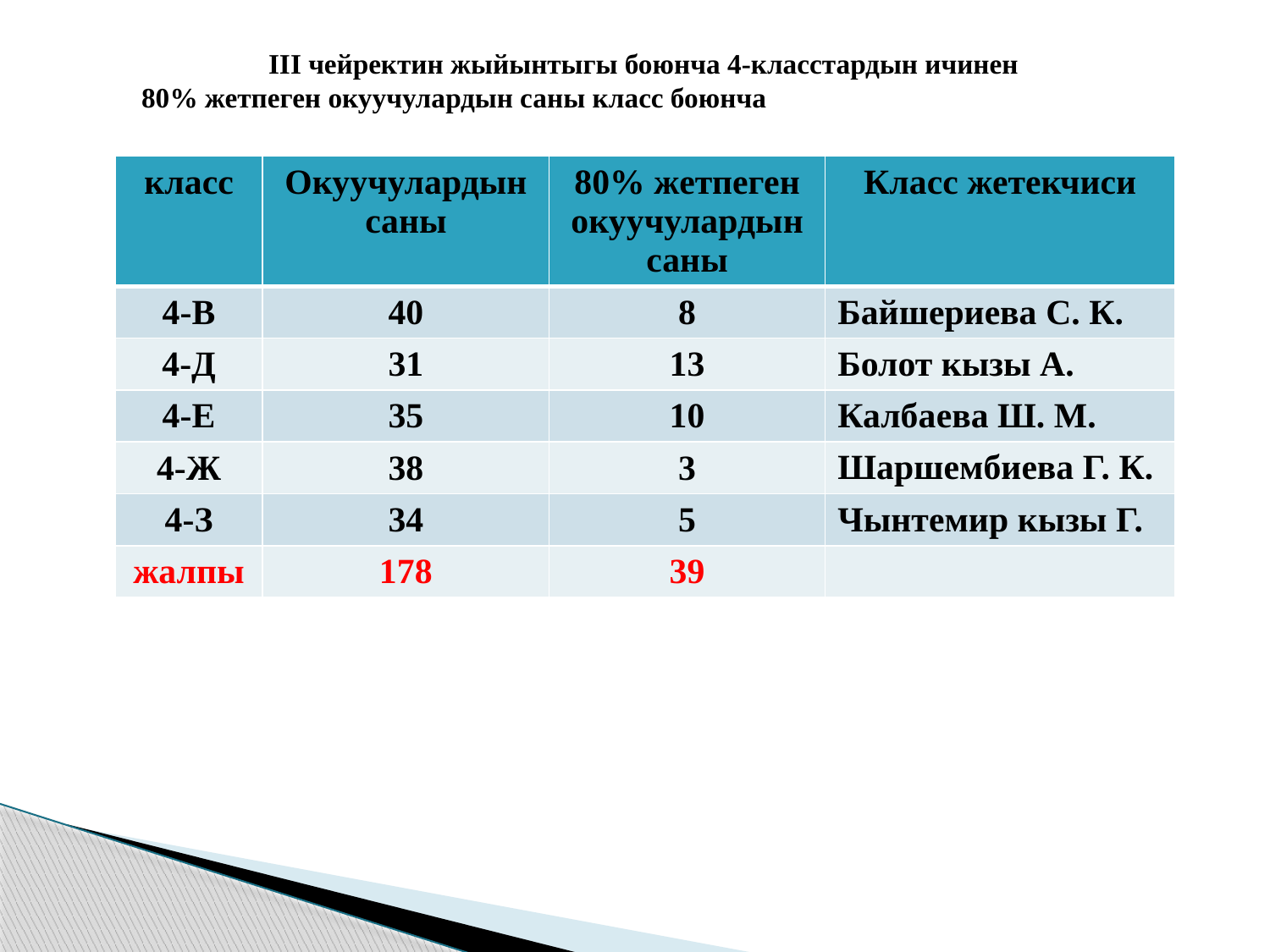

III чейректин жыйынтыгы боюнча 4-класстардын ичинен
80% жетпеген окуучулардын саны класс боюнча
| класс | Окуучулардын саны | 80% жетпеген окуучулардын саны | Класс жетекчиси |
| --- | --- | --- | --- |
| 4-В | 40 | 8 | Байшериева С. К. |
| 4-Д | 31 | 13 | Болот кызы А. |
| 4-Е | 35 | 10 | Калбаева Ш. М. |
| 4-Ж | 38 | 3 | Шаршембиева Г. К. |
| 4-З | 34 | 5 | Чынтемир кызы Г. |
| жалпы | 178 | 39 |  |